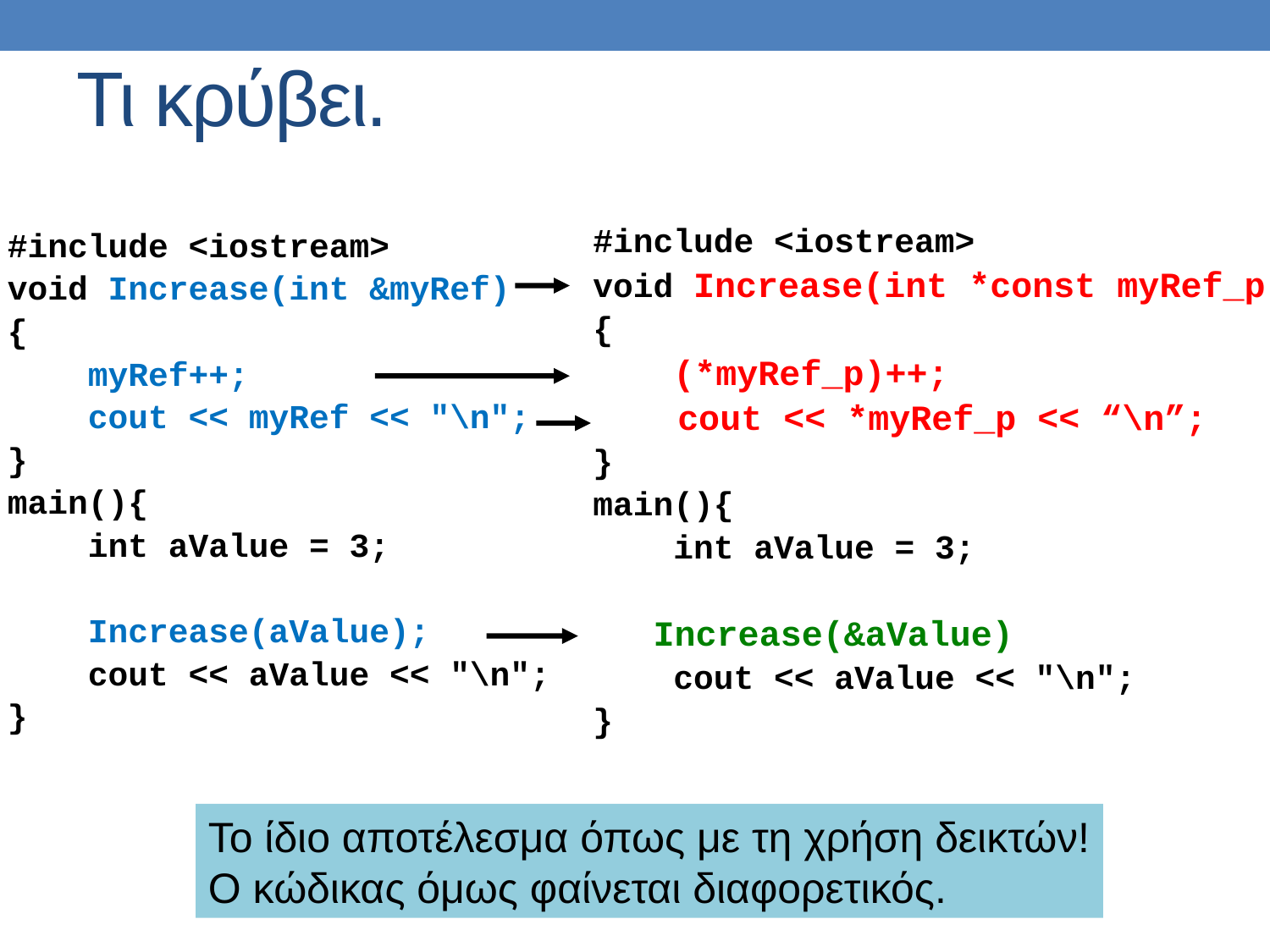

# Τι κρύβει.
#include <iostream>
void Increase(int *const myRef_p)
{
    (*myRef_p)++;
    cout << *myRef_p << “\n”;
}
main(){
    int aValue = 3;

   Increase(&aValue)
    cout << aValue << "\n";
}
#include <iostream>
void Increase(int &myRef)
{
    myRef++;
    cout << myRef << "\n";
}
main(){
    int aValue = 3;

    Increase(aValue);
    cout << aValue << "\n";
}

Το ίδιο αποτέλεσμα όπως με τη χρήση δεικτών!
Ο κώδικας όμως φαίνεται διαφορετικός.